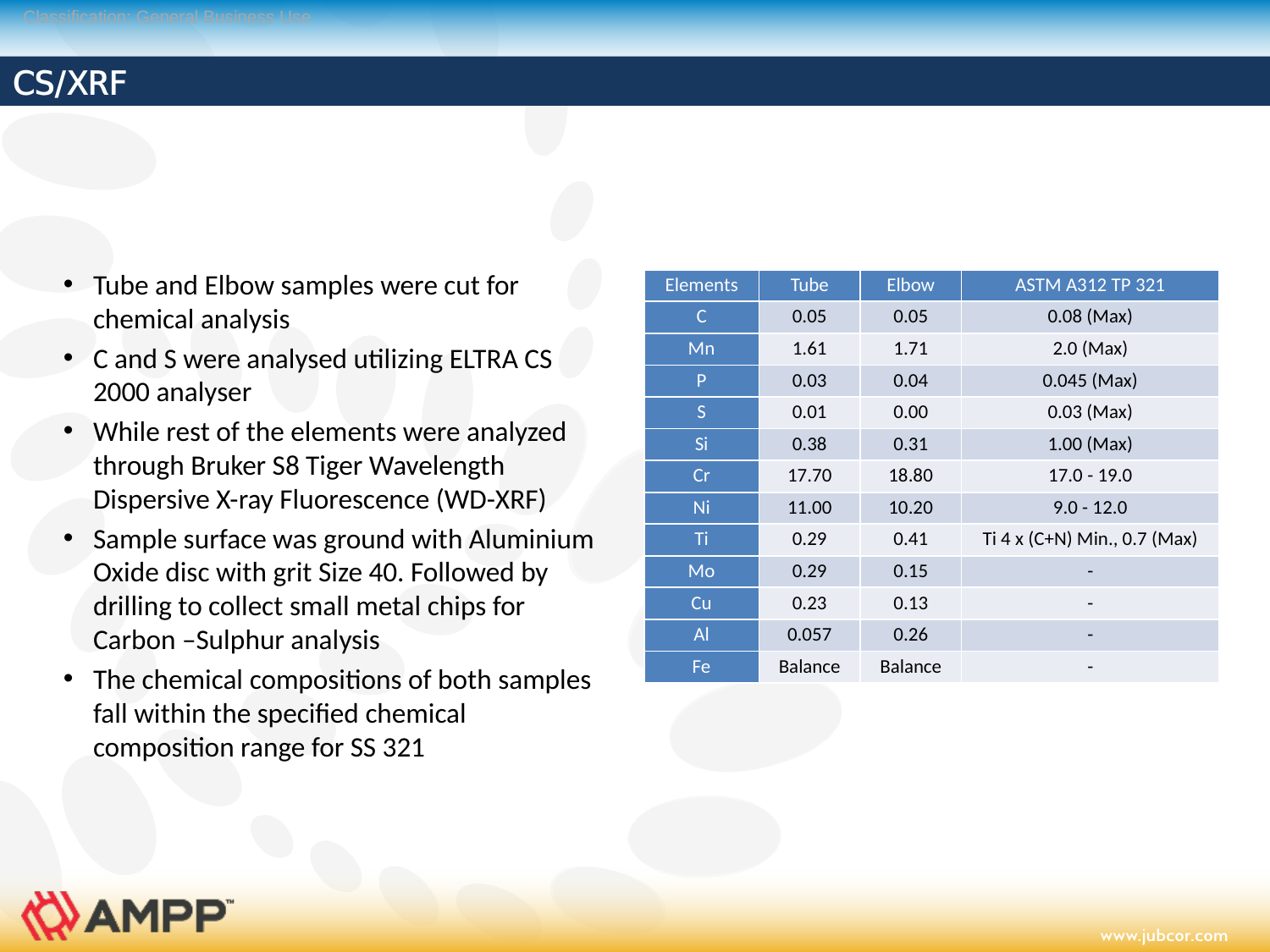

# CS/XRF
Tube and Elbow samples were cut for chemical analysis
C and S were analysed utilizing ELTRA CS 2000 analyser
While rest of the elements were analyzed through Bruker S8 Tiger Wavelength Dispersive X-ray Fluorescence (WD-XRF)
Sample surface was ground with Aluminium Oxide disc with grit Size 40. Followed by drilling to collect small metal chips for Carbon –Sulphur analysis
The chemical compositions of both samples fall within the specified chemical composition range for SS 321
| Elements | Tube | Elbow | ASTM A312 TP 321 |
| --- | --- | --- | --- |
| C | 0.05 | 0.05 | 0.08 (Max) |
| Mn | 1.61 | 1.71 | 2.0 (Max) |
| P | 0.03 | 0.04 | 0.045 (Max) |
| S | 0.01 | 0.00 | 0.03 (Max) |
| Si | 0.38 | 0.31 | 1.00 (Max) |
| Cr | 17.70 | 18.80 | 17.0 - 19.0 |
| Ni | 11.00 | 10.20 | 9.0 - 12.0 |
| Ti | 0.29 | 0.41 | Ti 4 x (C+N) Min., 0.7 (Max) |
| Mo | 0.29 | 0.15 | - |
| Cu | 0.23 | 0.13 | - |
| Al | 0.057 | 0.26 | - |
| Fe | Balance | Balance | - |